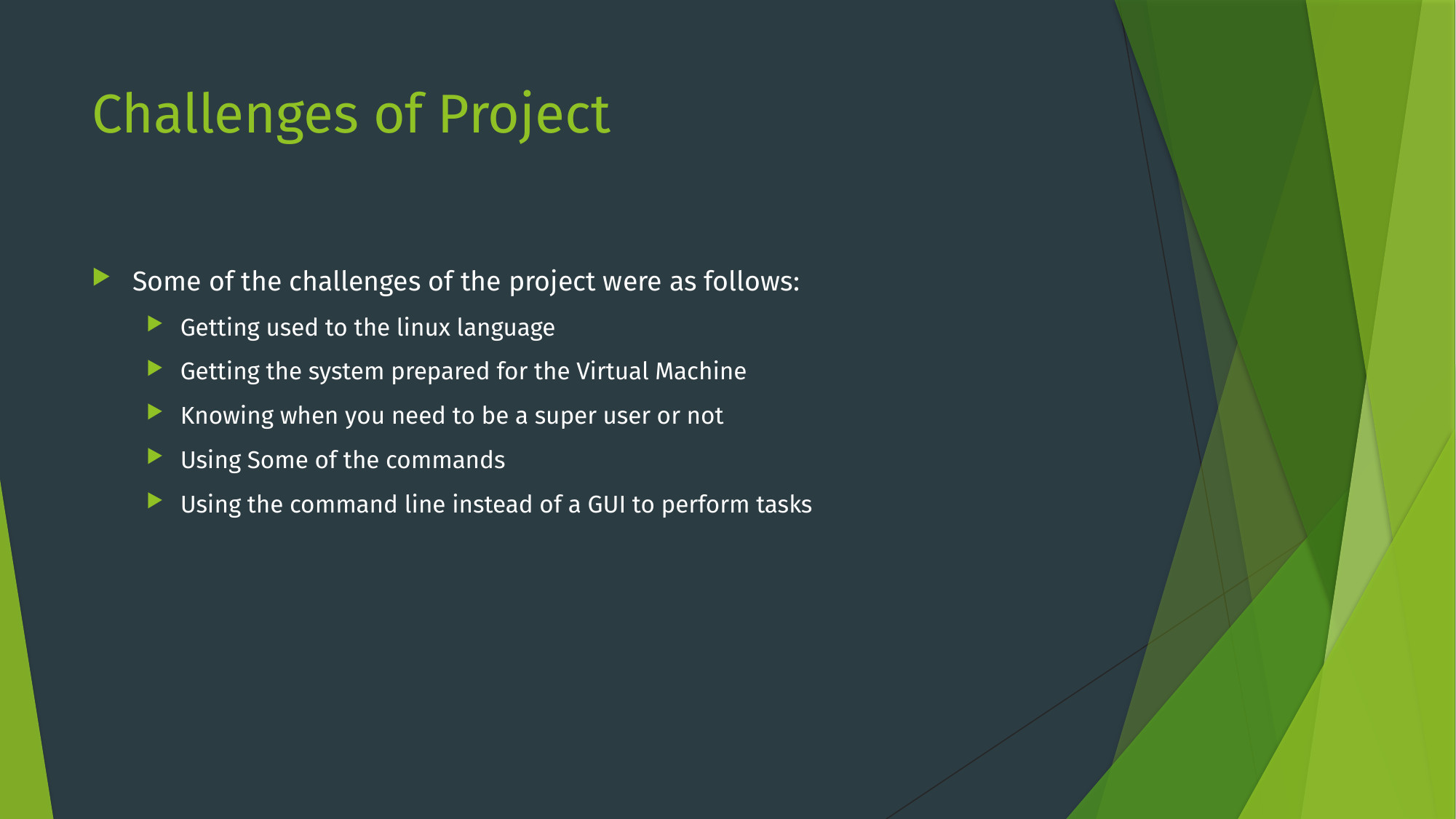

# Challenges of Project
Some of the challenges of the project were as follows:
Getting used to the linux language
Getting the system prepared for the Virtual Machine
Knowing when you need to be a super user or not
Using Some of the commands
Using the command line instead of a GUI to perform tasks